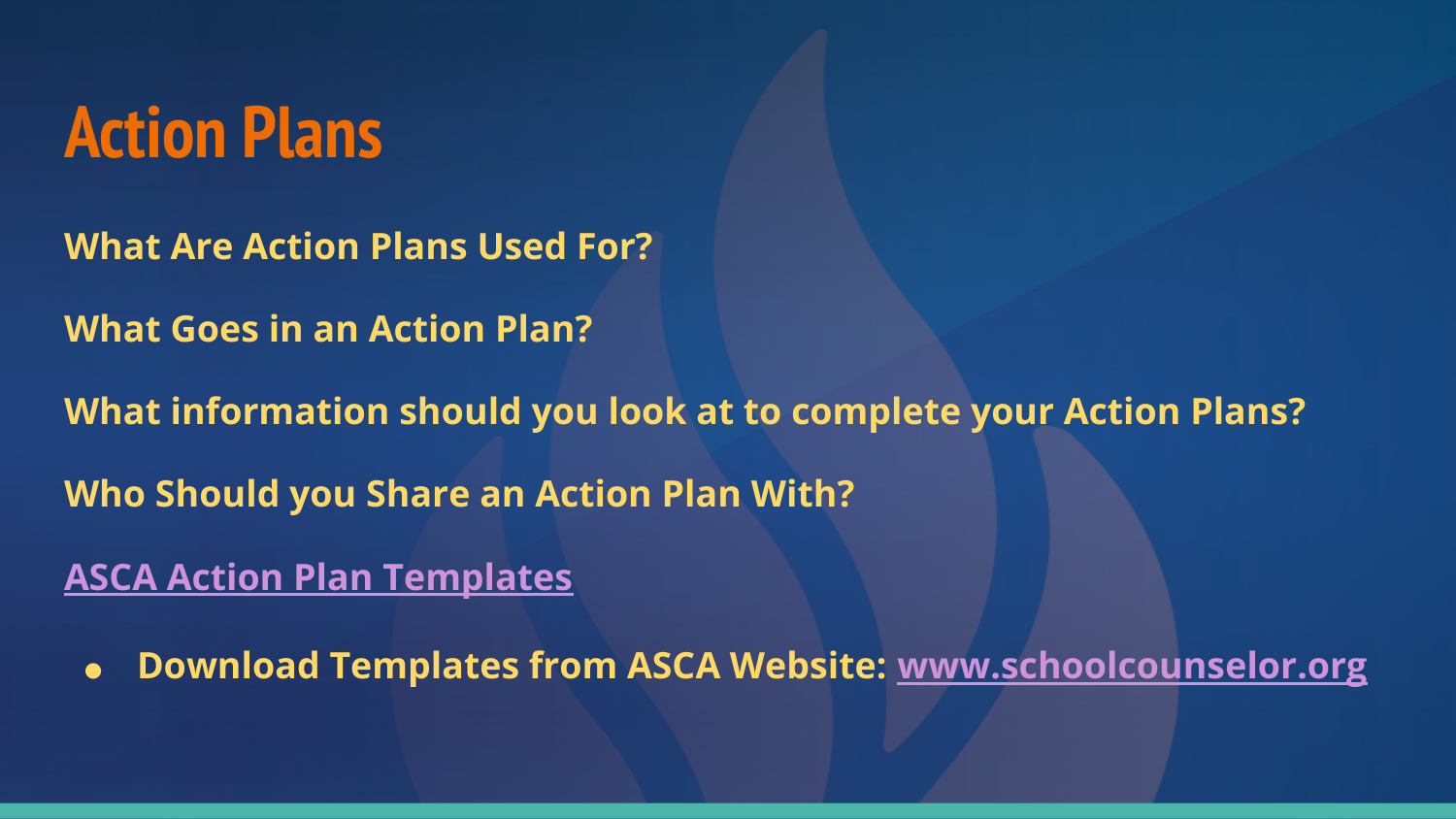

# Action Plans
What Are Action Plans Used For?
What Goes in an Action Plan?
What information should you look at to complete your Action Plans?
Who Should you Share an Action Plan With?
ASCA Action Plan Templates
Download Templates from ASCA Website: www.schoolcounselor.org